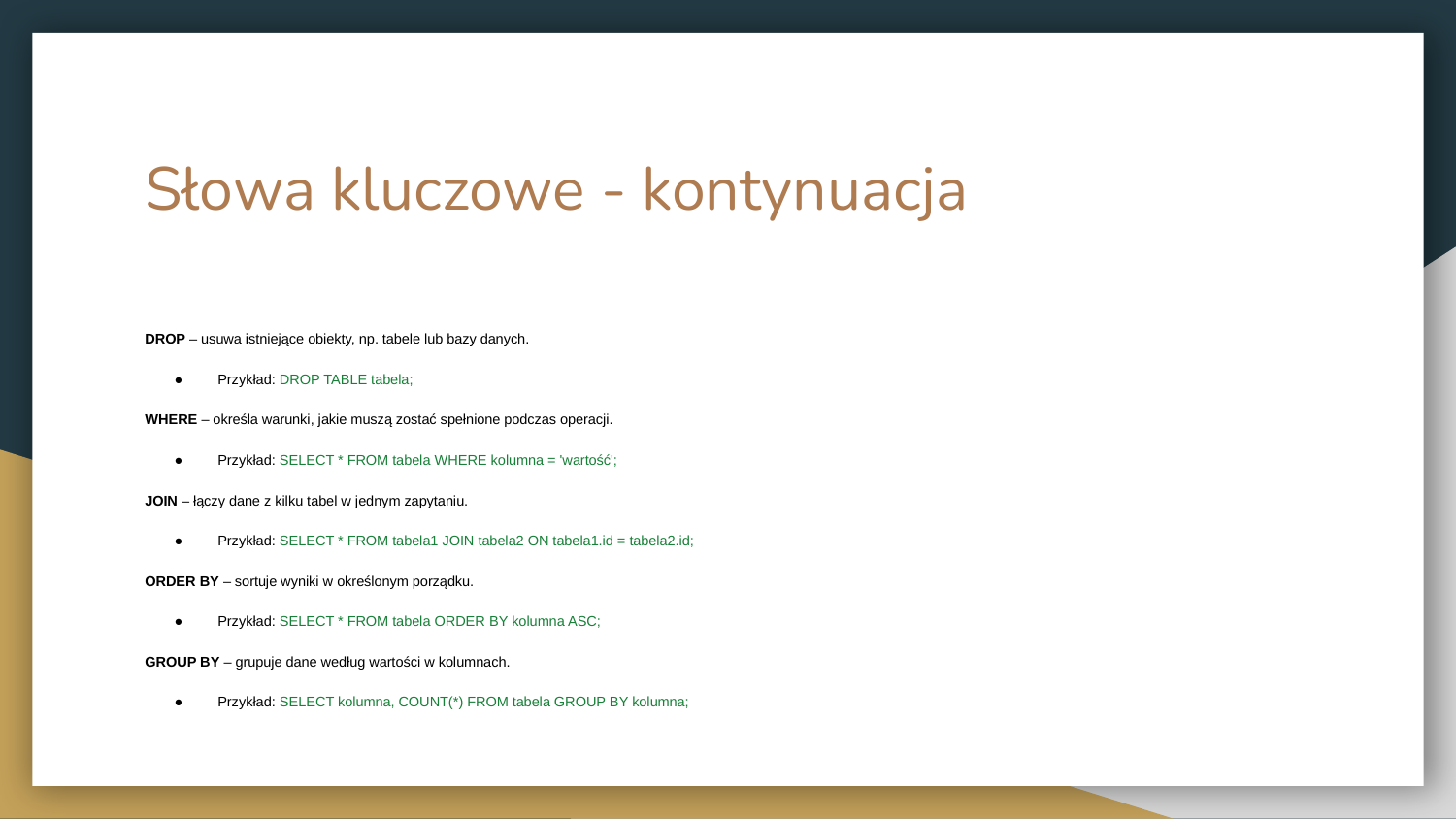

# Słowa kluczowe - kontynuacja
DROP – usuwa istniejące obiekty, np. tabele lub bazy danych.
Przykład: DROP TABLE tabela;
WHERE – określa warunki, jakie muszą zostać spełnione podczas operacji.
Przykład: SELECT * FROM tabela WHERE kolumna = 'wartość';
JOIN – łączy dane z kilku tabel w jednym zapytaniu.
Przykład: SELECT * FROM tabela1 JOIN tabela2 ON tabela1.id = tabela2.id;
ORDER BY – sortuje wyniki w określonym porządku.
Przykład: SELECT * FROM tabela ORDER BY kolumna ASC;
GROUP BY – grupuje dane według wartości w kolumnach.
Przykład: SELECT kolumna, COUNT(*) FROM tabela GROUP BY kolumna;